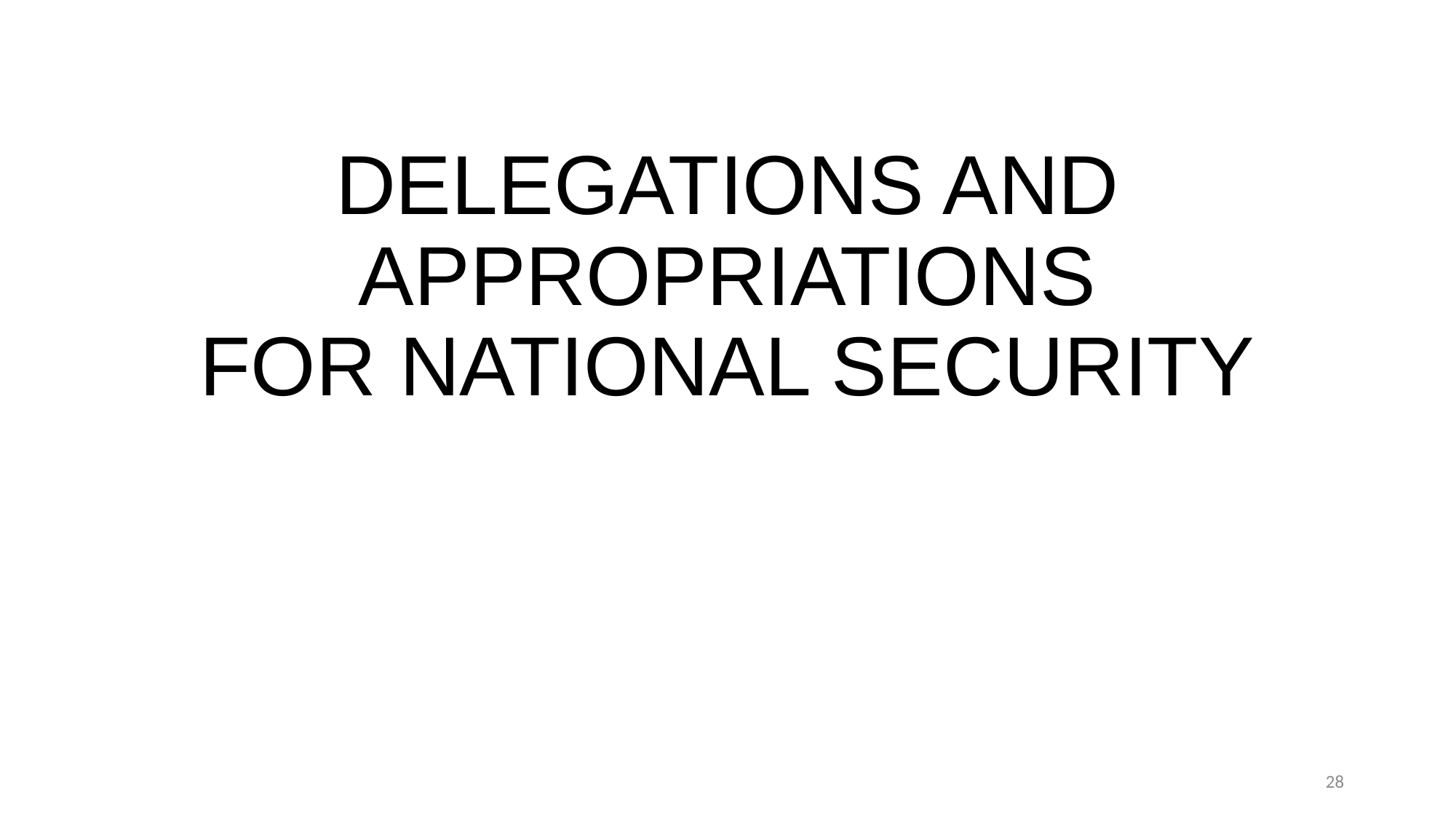

# DELEGATIONS AND APPROPRIATIONS FOR NATIONAL SECURITY

28